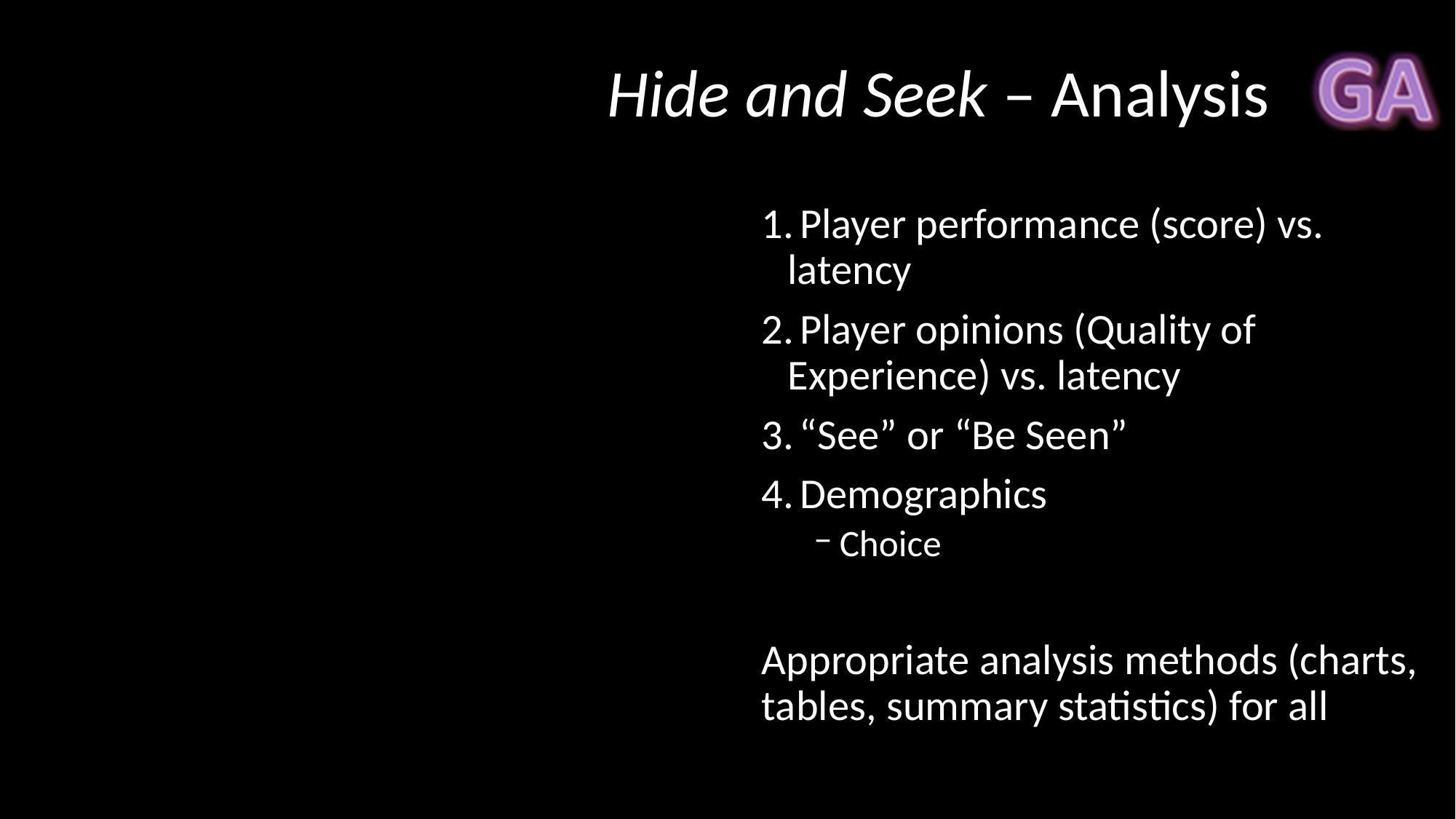

# Hide and Seek – Analysis
 Player performance (score) vs. latency
 Player opinions (Quality of Experience) vs. latency
 “See” or “Be Seen”
 Demographics
Choice

Appropriate analysis methods (charts, tables, summary statistics) for all